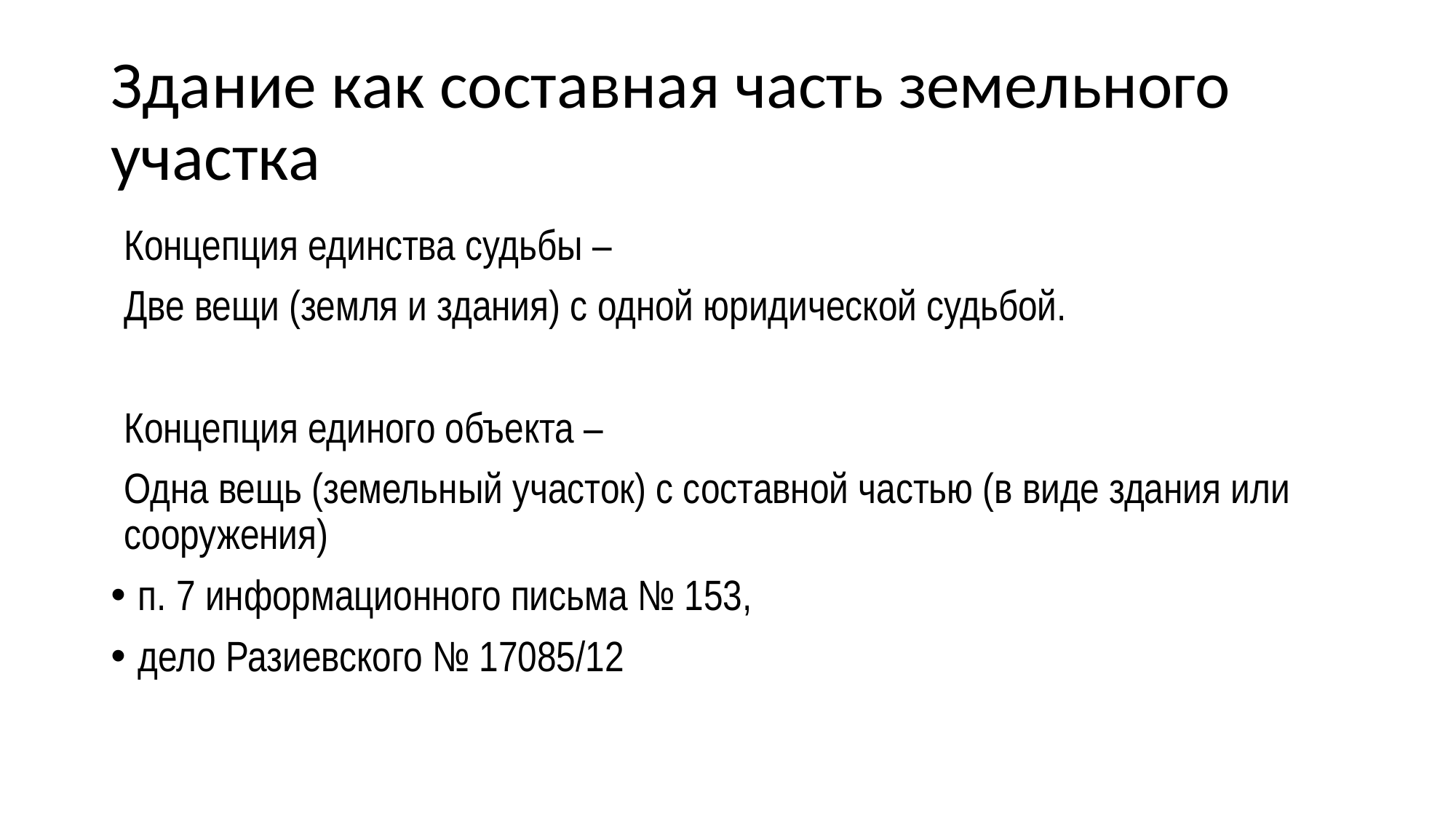

# Здание как составная часть земельного участка
Концепция единства судьбы –
Две вещи (земля и здания) с одной юридической судьбой.

Концепция единого объекта –
Одна вещь (земельный участок) с составной частью (в виде здания или сооружения)
п. 7 информационного письма № 153,
дело Разиевского № 17085/12